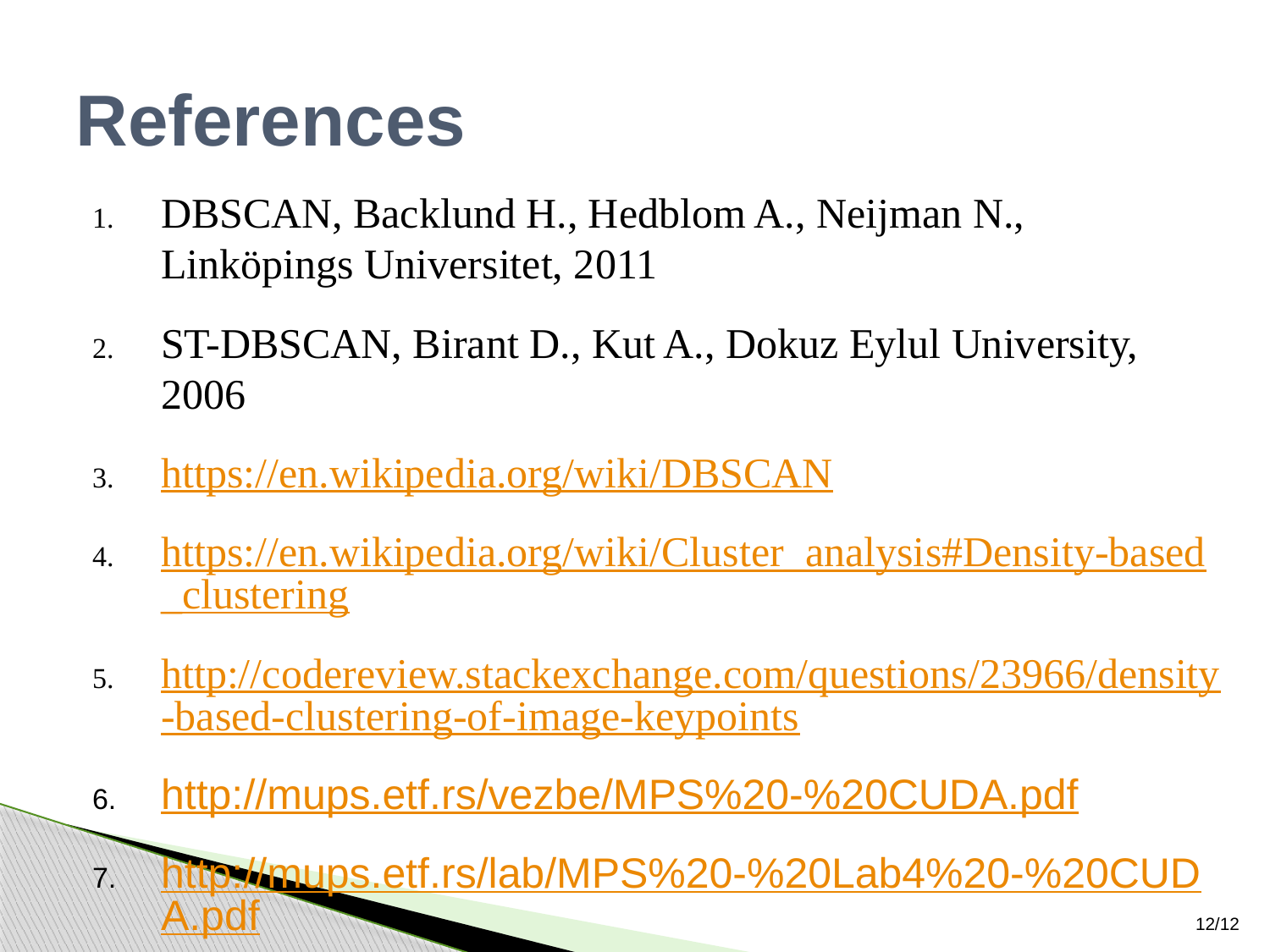

# References
DBSCAN, Backlund H., Hedblom A., Neijman N., Linköpings Universitet, 2011
ST-DBSCAN, Birant D., Kut A., Dokuz Eylul University, 2006
https://en.wikipedia.org/wiki/DBSCAN
https://en.wikipedia.org/wiki/Cluster_analysis#Density-based_clustering
http://codereview.stackexchange.com/questions/23966/density-based-clustering-of-image-keypoints
http://mups.etf.rs/vezbe/MPS%20-%20CUDA.pdf
http://mups.etf.rs/lab/MPS%20-%20Lab4%20-%20CUDA.pdf
12/12